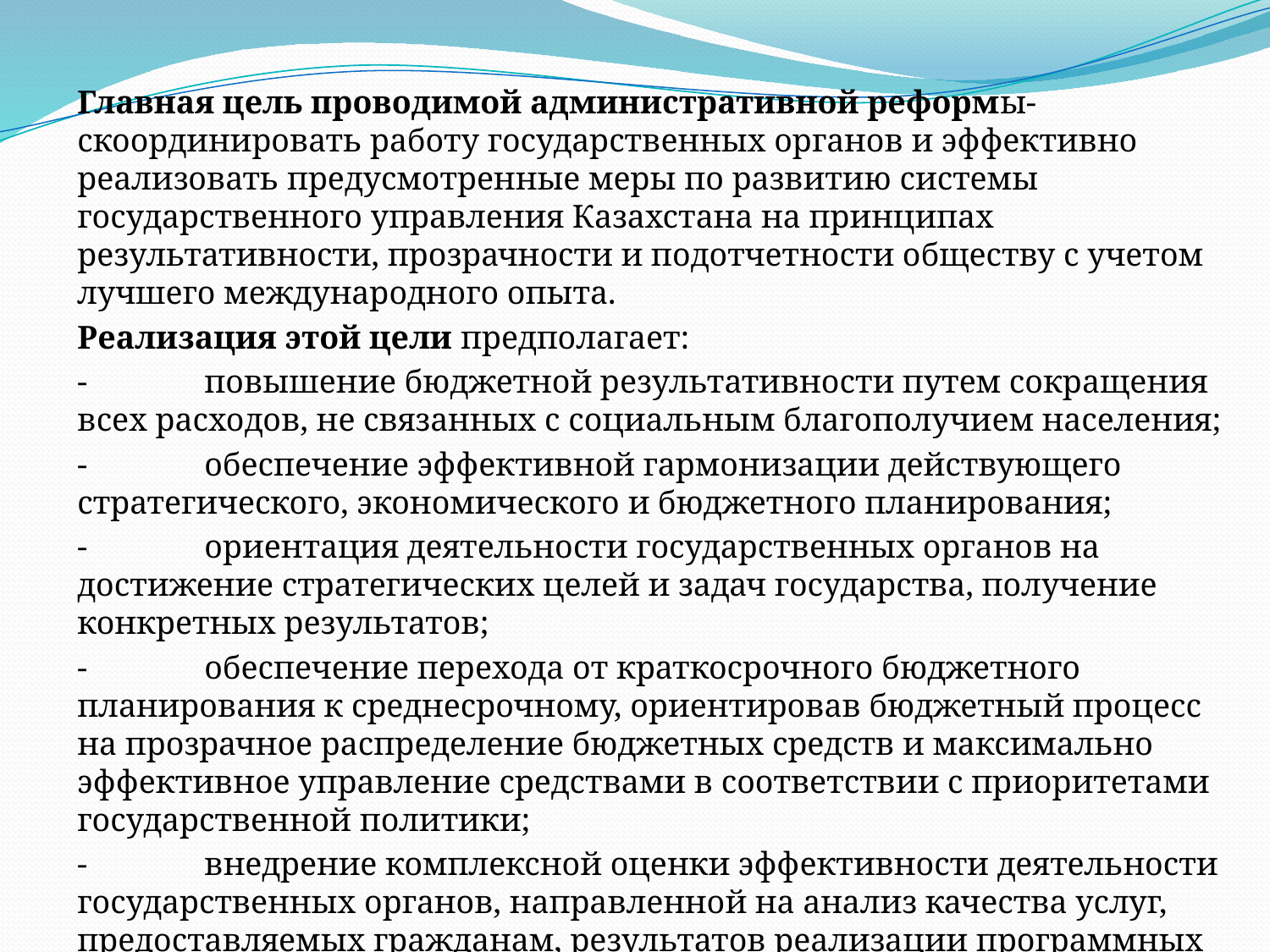

Главная цель проводимой административной реформы-скоординировать работу государственных органов и эффективно реализовать предусмотренные меры по развитию системы государственного управления Казахстана на принципах результативности, прозрачности и подотчетности обществу с учетом лучшего международного опыта.
Реализация этой цели предполагает:
-	повышение бюджетной результативности путем сокращения всех расходов, не связанных с социальным благополучием населения;
-	обеспечение эффективной гармонизации действующего стратегического, экономического и бюджетного планирования;
-	ориентация деятельности государственных органов на достижение стратегических целей и задач государства, получение конкретных результатов;
-	обеспечение перехода от краткосрочного бюджетного планирования к среднесрочному, ориентировав бюджетный процесс на прозрачное распределение бюджетных средств и максимально эффективное управление средствами в соответствии с приоритетами государственной политики;
-	внедрение комплексной оценки эффективности деятельности государственных органов, направленной на анализ качества услуг, предоставляемых гражданам, результатов реализации программных документов.